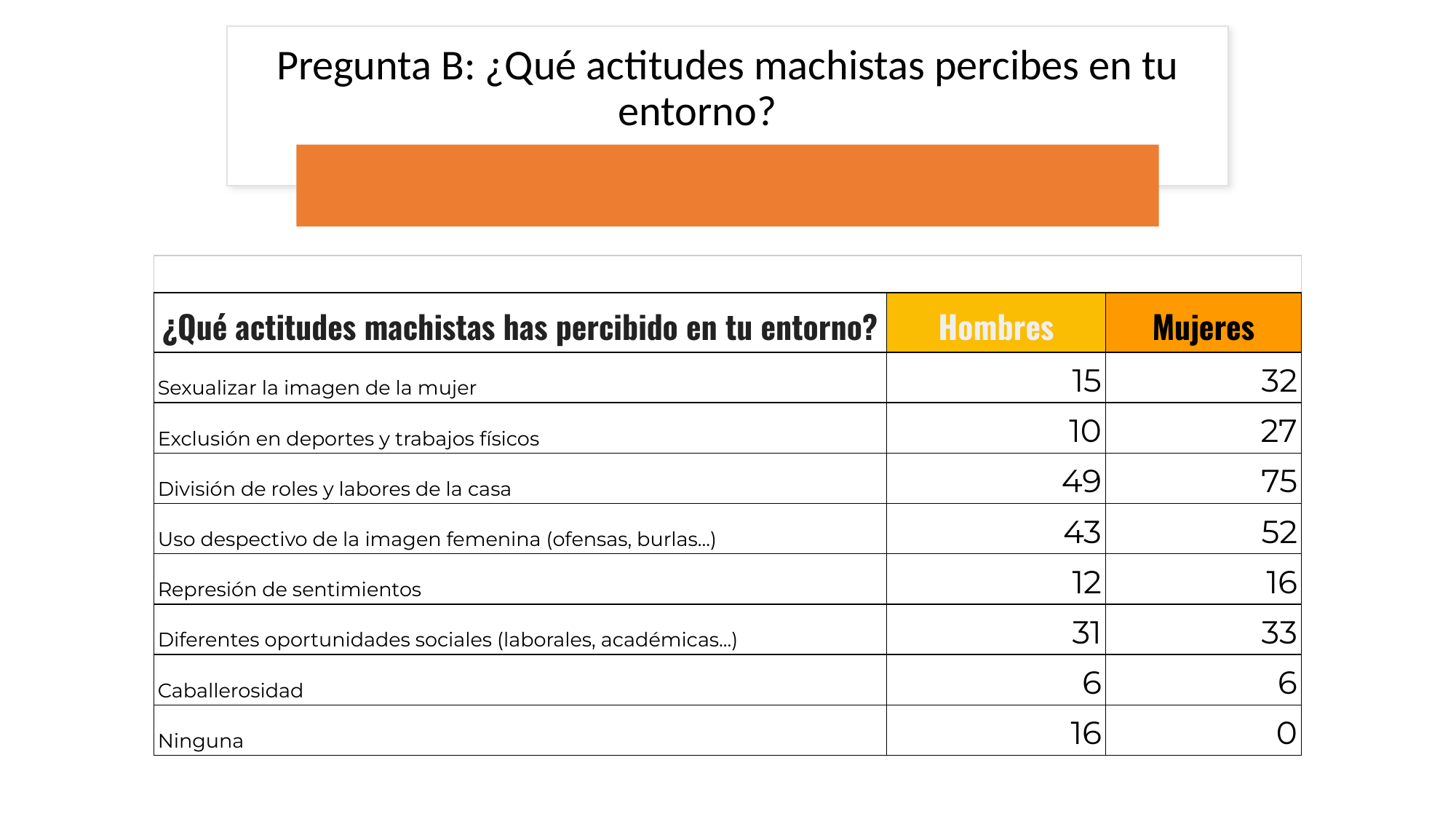

# Pregunta B: ¿Qué actitudes machistas percibes en tu entorno?

|  |  |  |
| --- | --- | --- |
| ¿Qué actitudes machistas has percibido en tu entorno? | Hombres | Mujeres |
| Sexualizar la imagen de la mujer | 15 | 32 |
| Exclusión en deportes y trabajos físicos | 10 | 27 |
| División de roles y labores de la casa | 49 | 75 |
| Uso despectivo de la imagen femenina (ofensas, burlas...) | 43 | 52 |
| Represión de sentimientos | 12 | 16 |
| Diferentes oportunidades sociales (laborales, académicas...) | 31 | 33 |
| Caballerosidad | 6 | 6 |
| Ninguna | 16 | 0 |